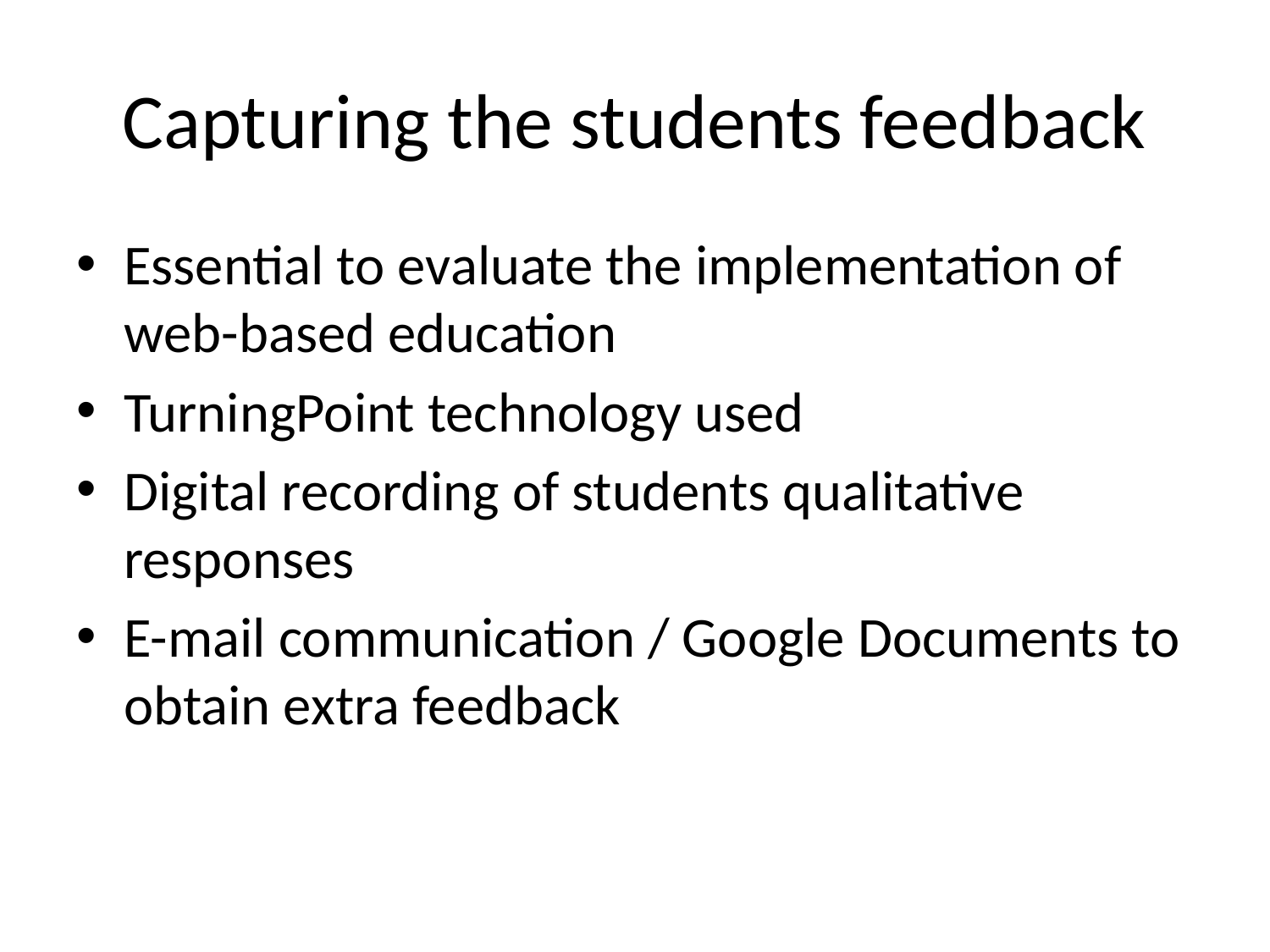

# Capturing the students feedback
Essential to evaluate the implementation of web-based education
TurningPoint technology used
Digital recording of students qualitative responses
E-mail communication / Google Documents to obtain extra feedback